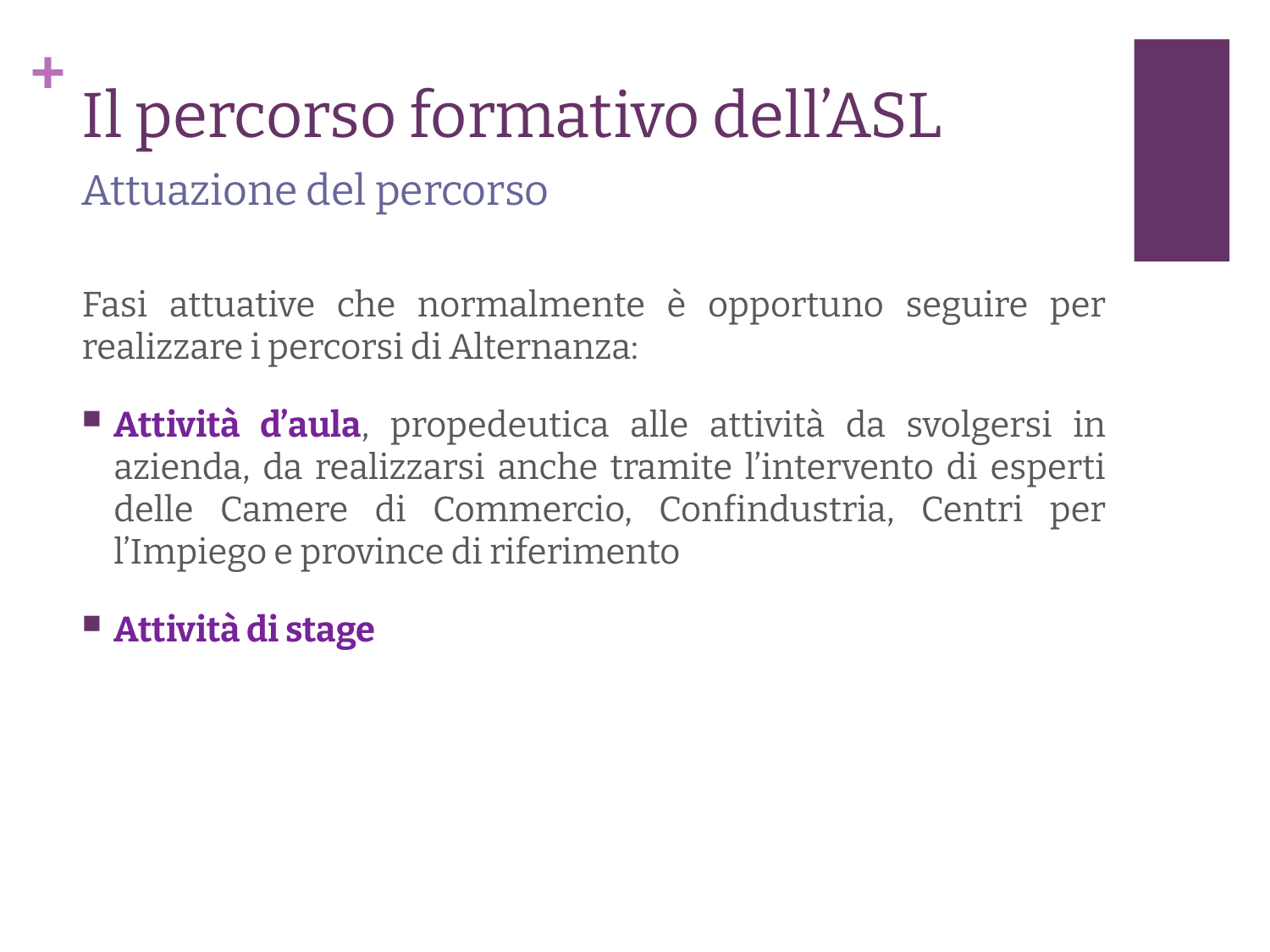

# Il percorso formativo dell’ASL
Attuazione del percorso
Fasi attuative che normalmente è opportuno seguire per realizzare i percorsi di Alternanza:
Attività d’aula, propedeutica alle attività da svolgersi in azienda, da realizzarsi anche tramite l’intervento di esperti delle Camere di Commercio, Confindustria, Centri per l’Impiego e province di riferimento
Attività di stage